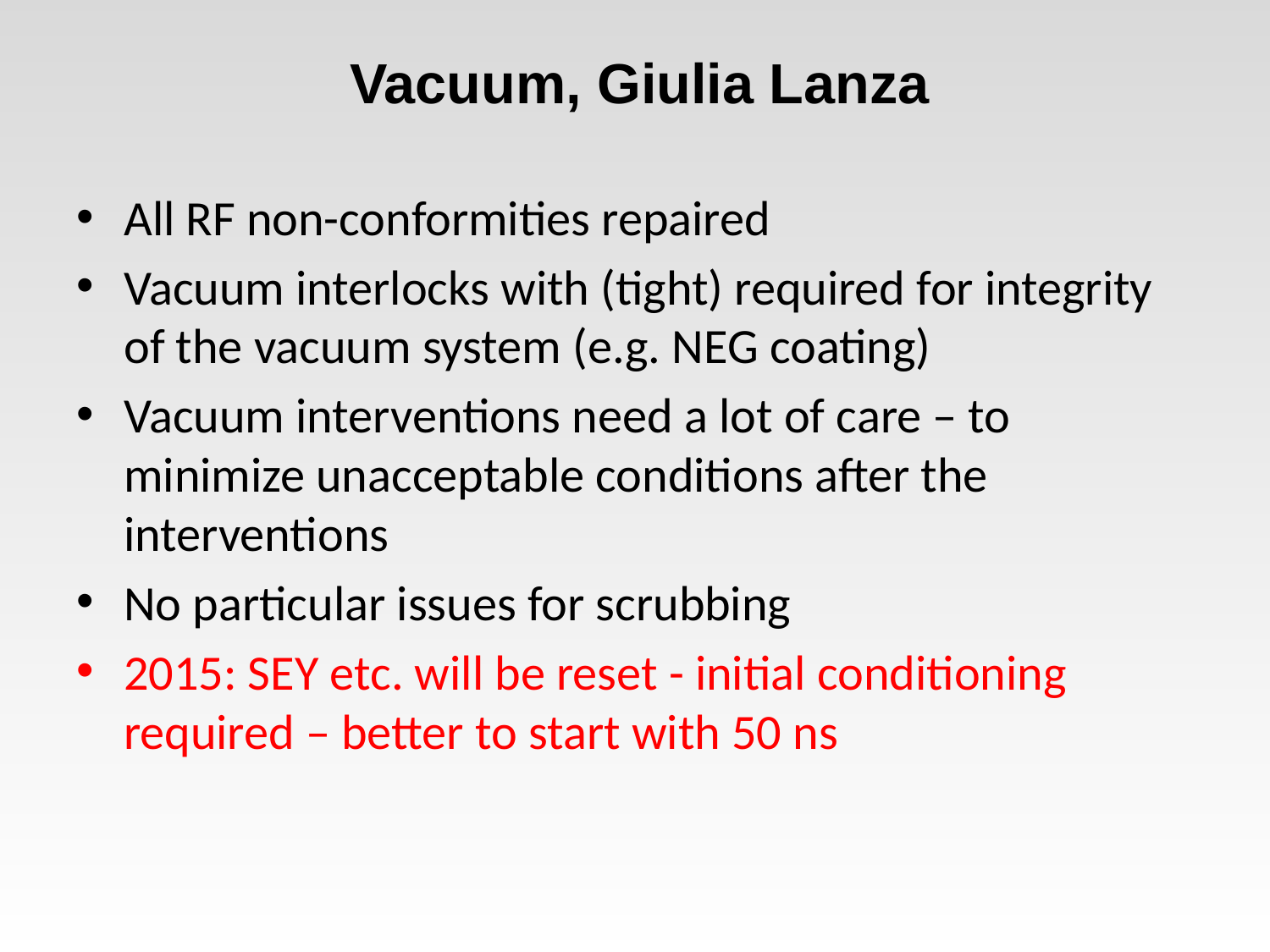

# Vacuum, Giulia Lanza
All RF non-conformities repaired
Vacuum interlocks with (tight) required for integrity of the vacuum system (e.g. NEG coating)
Vacuum interventions need a lot of care – to minimize unacceptable conditions after the interventions
No particular issues for scrubbing
2015: SEY etc. will be reset - initial conditioning required – better to start with 50 ns